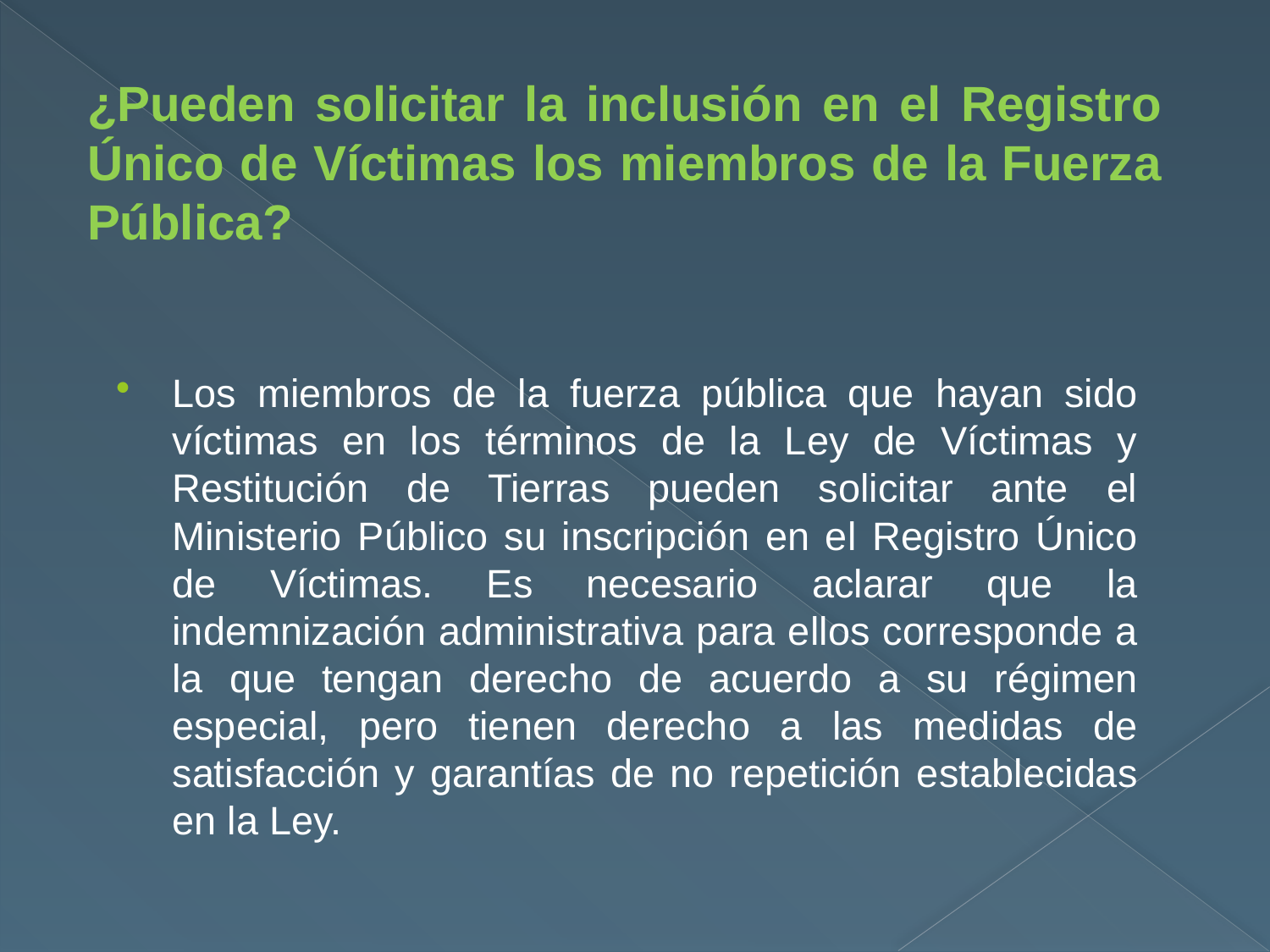

#
¿Pueden solicitar la inclusión en el Registro Único de Víctimas los miembros de la Fuerza Pública?

Los miembros de la fuerza pública que hayan sido víctimas en los términos de la Ley de Víctimas y Restitución de Tierras pueden solicitar ante el Ministerio Público su inscripción en el Registro Único de Víctimas. Es necesario aclarar que la indemnización administrativa para ellos corresponde a la que tengan derecho de acuerdo a su régimen especial, pero tienen derecho a las medidas de satisfacción y garantías de no repetición establecidas en la Ley.